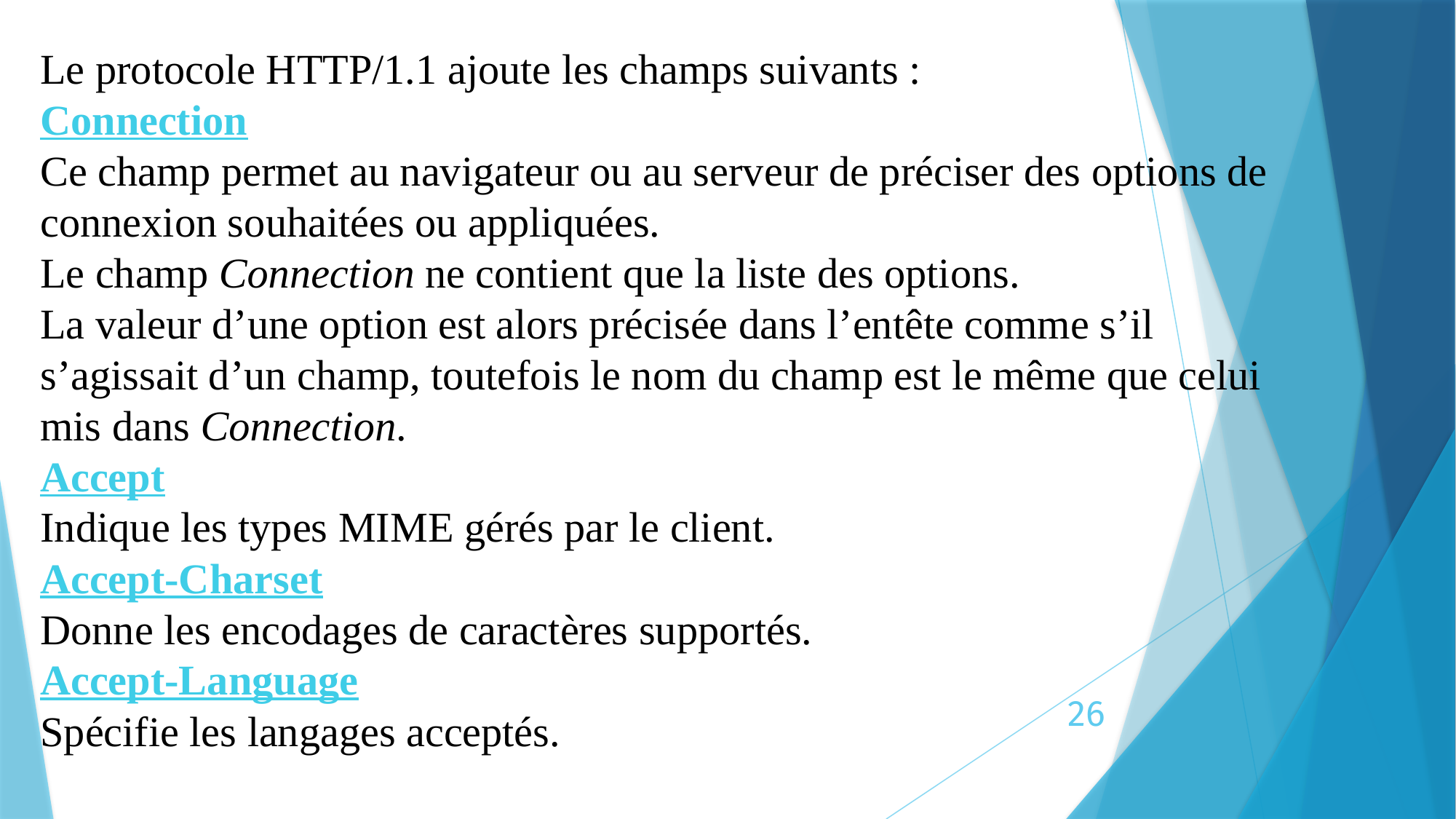

Le protocole HTTP/1.1 ajoute les champs suivants :
Connection
Ce champ permet au navigateur ou au serveur de préciser des options de connexion souhaitées ou appliquées.
Le champ Connection ne contient que la liste des options.
La valeur d’une option est alors précisée dans l’entête comme s’il s’agissait d’un champ, toutefois le nom du champ est le même que celui mis dans Connection.
Accept
Indique les types MIME gérés par le client.
Accept-Charset
Donne les encodages de caractères supportés.
Accept-Language
Spécifie les langages acceptés.
26